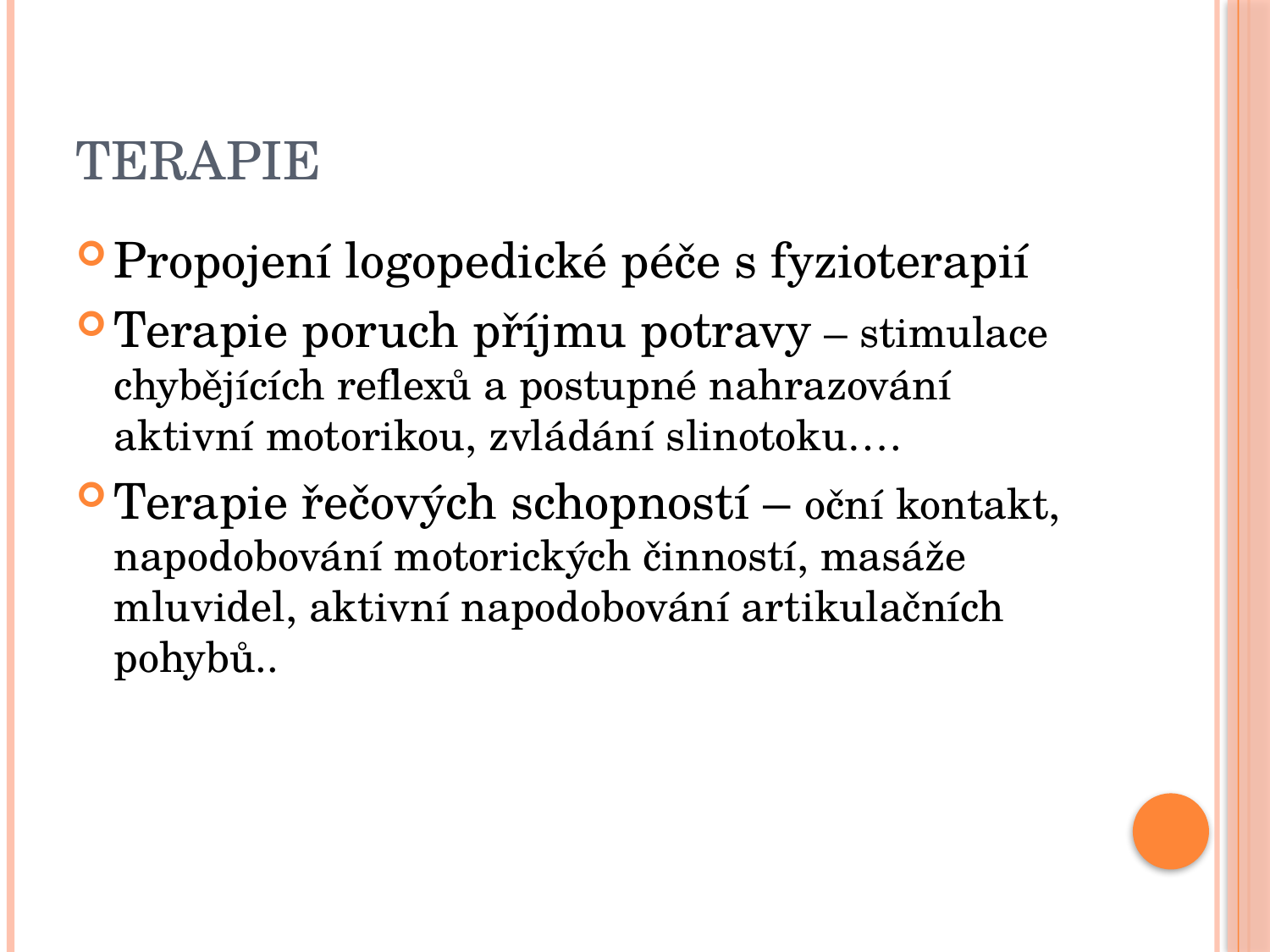

# Terapie
Propojení logopedické péče s fyzioterapií
Terapie poruch příjmu potravy – stimulace chybějících reflexů a postupné nahrazování aktivní motorikou, zvládání slinotoku….
Terapie řečových schopností – oční kontakt, napodobování motorických činností, masáže mluvidel, aktivní napodobování artikulačních pohybů..